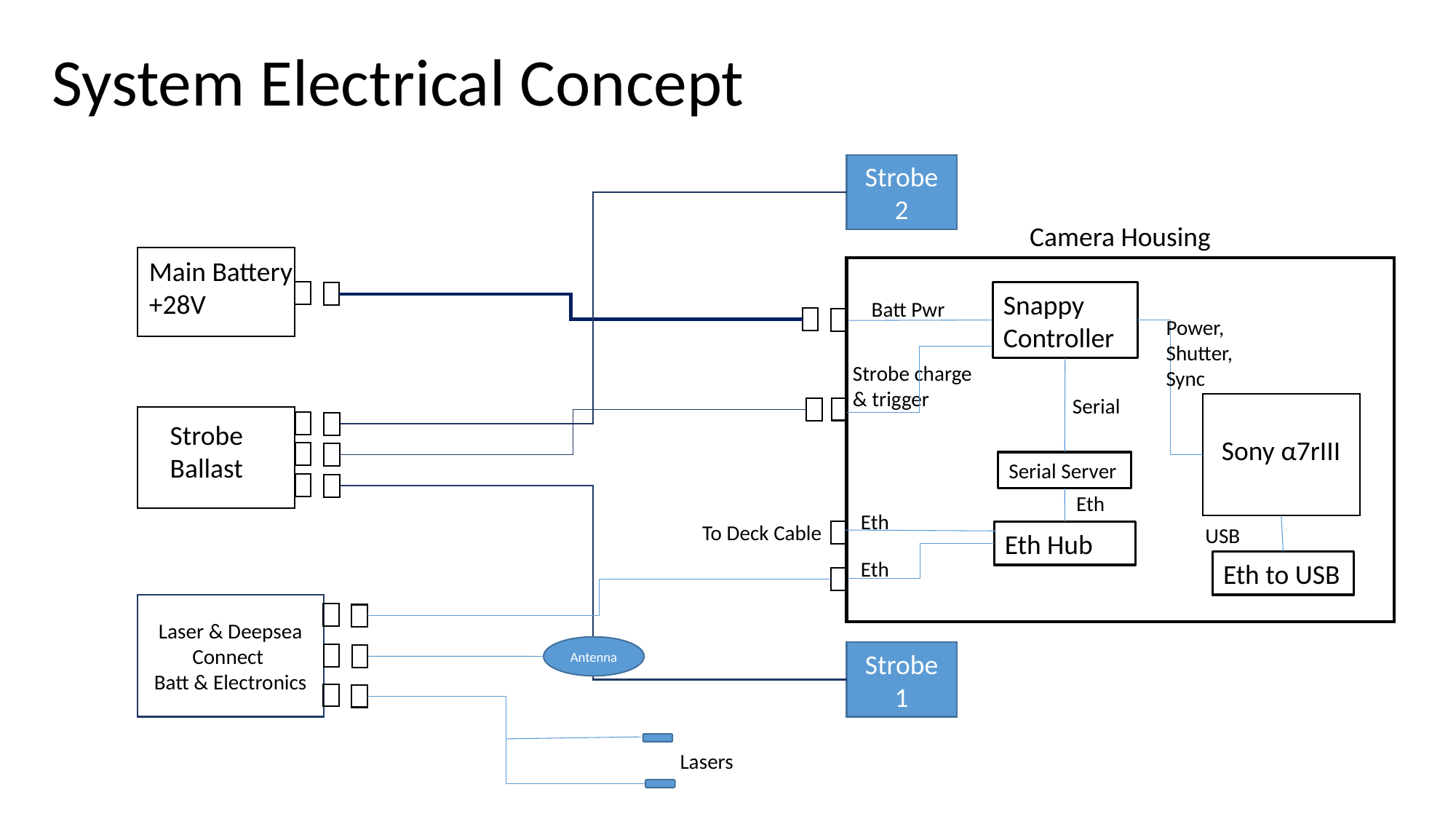

# System Electrical Concept
Strobe 2
Camera Housing

Main Battery
+28V

Snappy
Controller

Batt Pwr

Power, Shutter, Sync
Strobe charge & trigger
Serial

Strobe
Ballast

Sony α7rIII

Serial Server

Eth
Eth
To Deck Cable
USB

Eth Hub
Eth
Eth to USB

Laser & Deepsea Connect
Batt & Electronics

Antenna
Strobe 1

Lasers